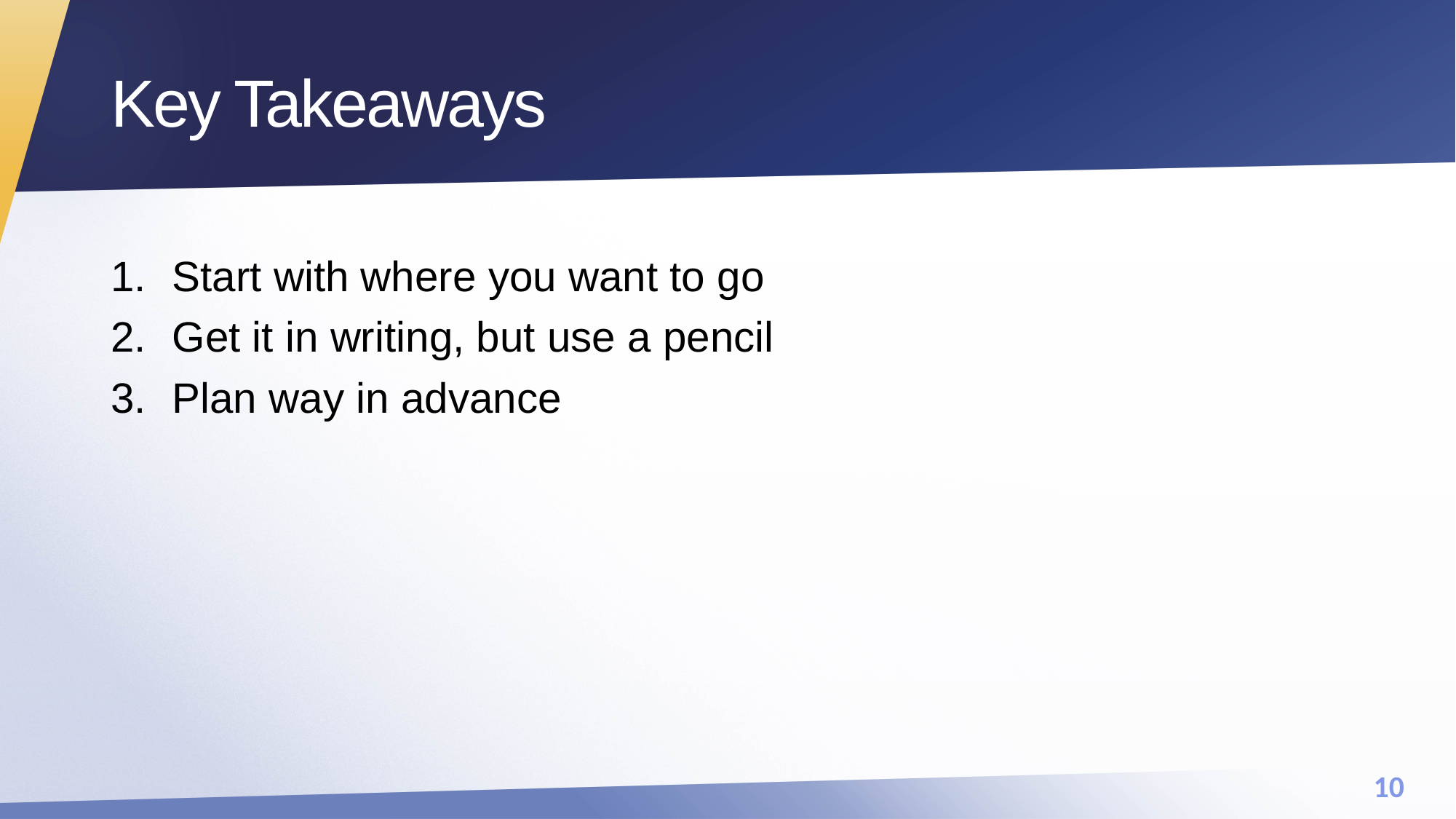

# Key Takeaways
Start with where you want to go
Get it in writing, but use a pencil
Plan way in advance